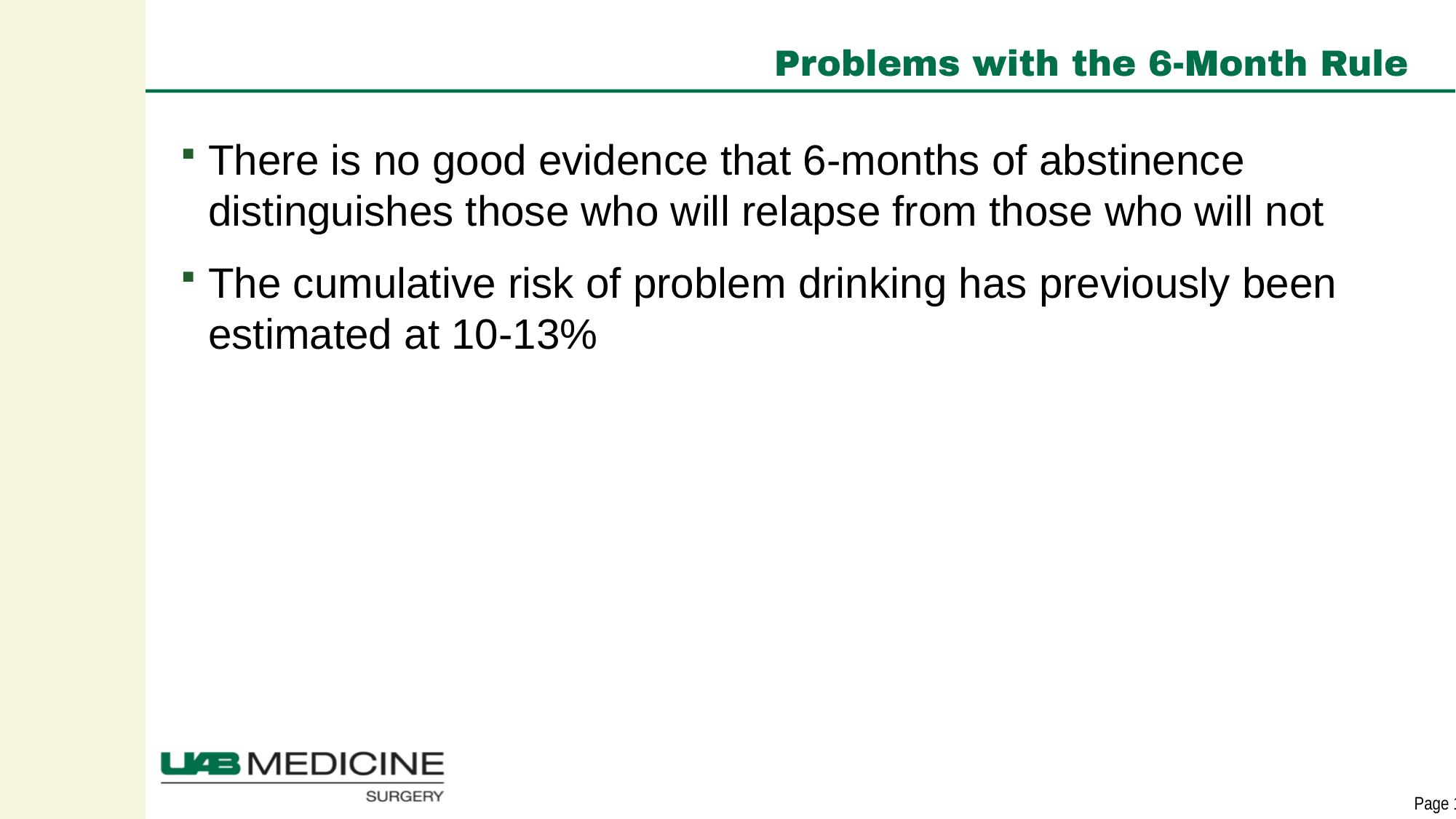

# Problems with the 6-Month Rule
There is no good evidence that 6-months of abstinence distinguishes those who will relapse from those who will not
The cumulative risk of problem drinking has previously been estimated at 10-13%